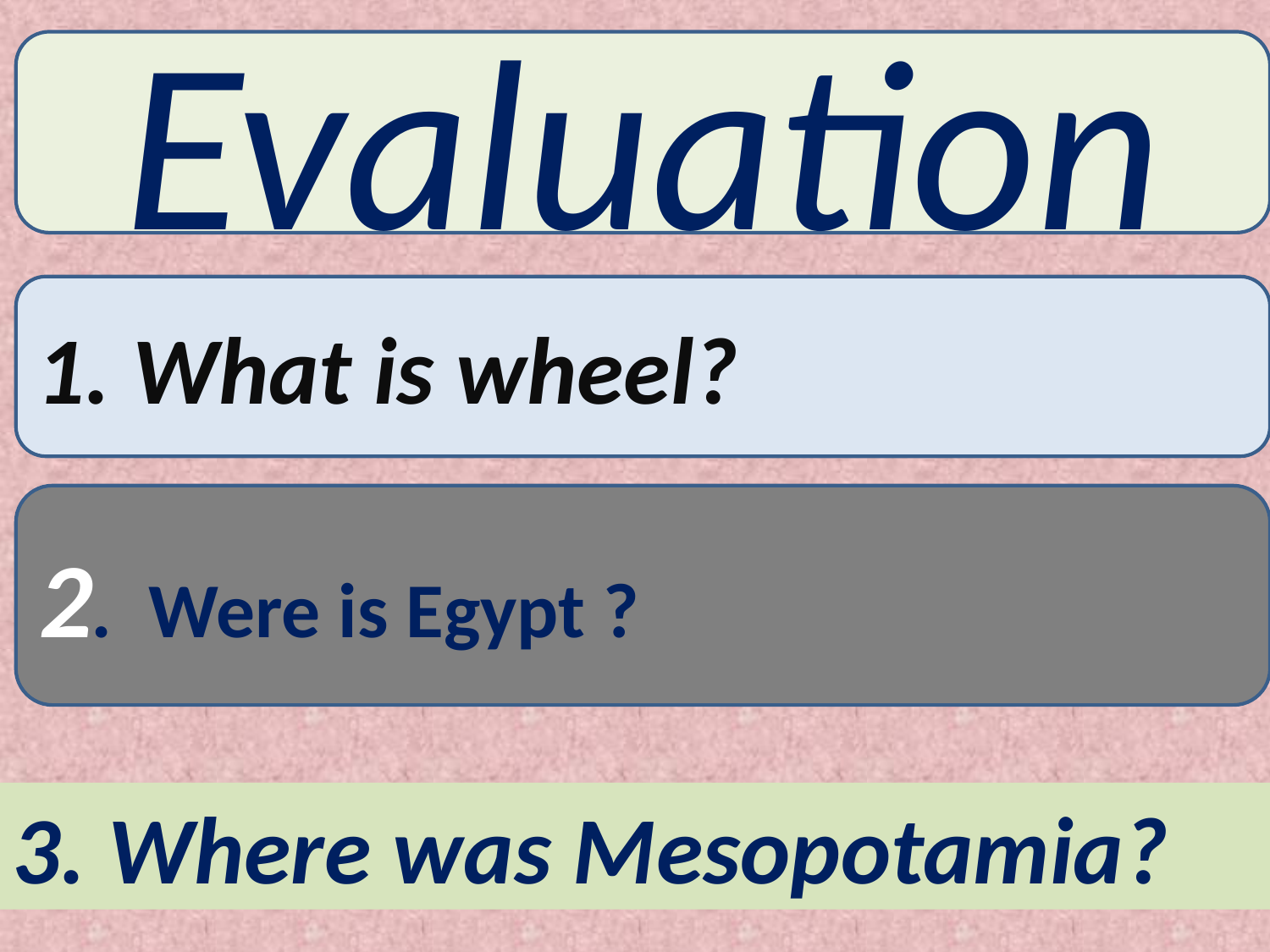

Evaluation
1. What is wheel?
2.  Were is Egypt ?
3. Where was Mesopotamia?